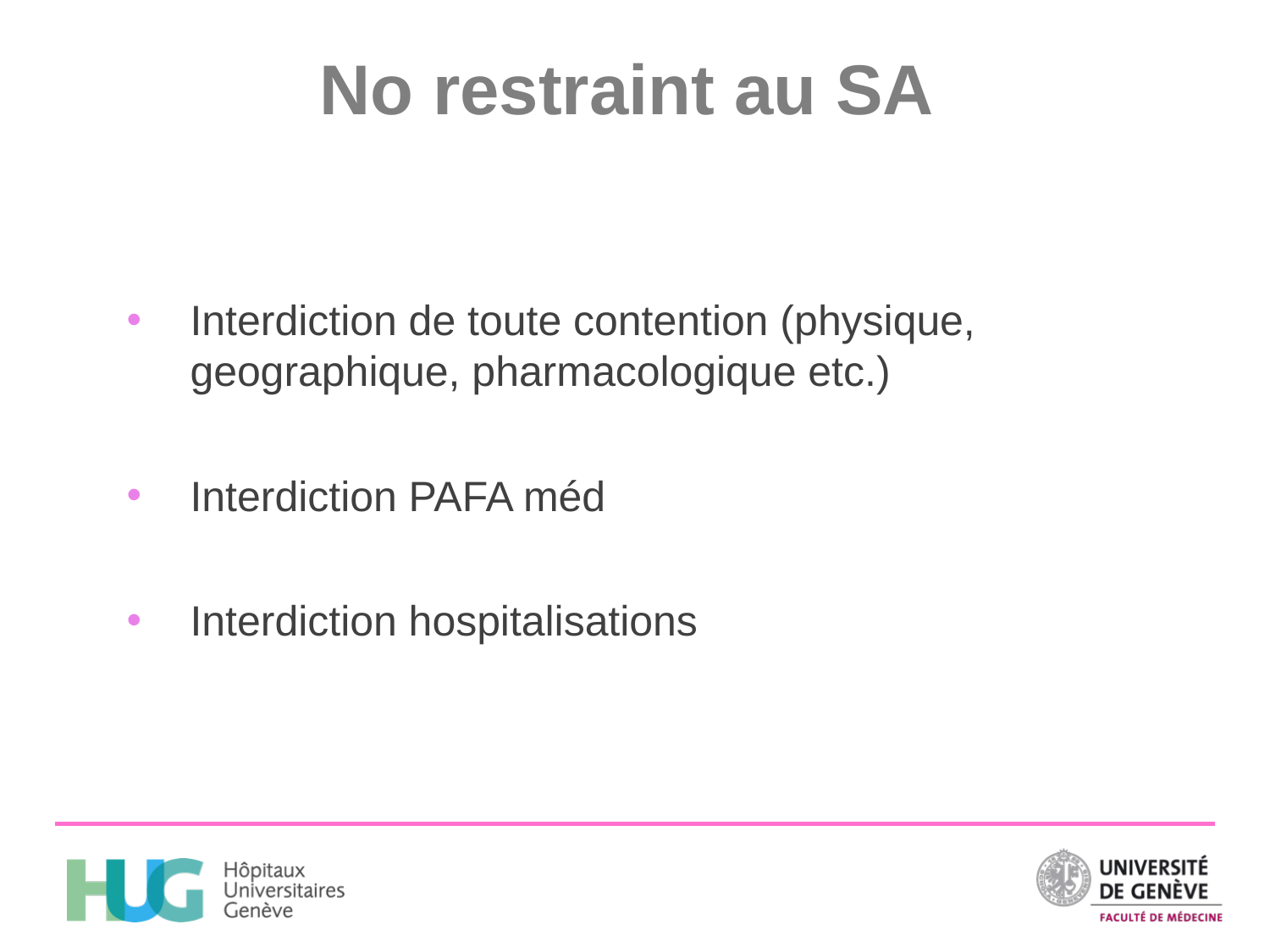

# No restraint au SA
Interdiction de toute contention (physique, geographique, pharmacologique etc.)
Interdiction PAFA méd
Interdiction hospitalisations